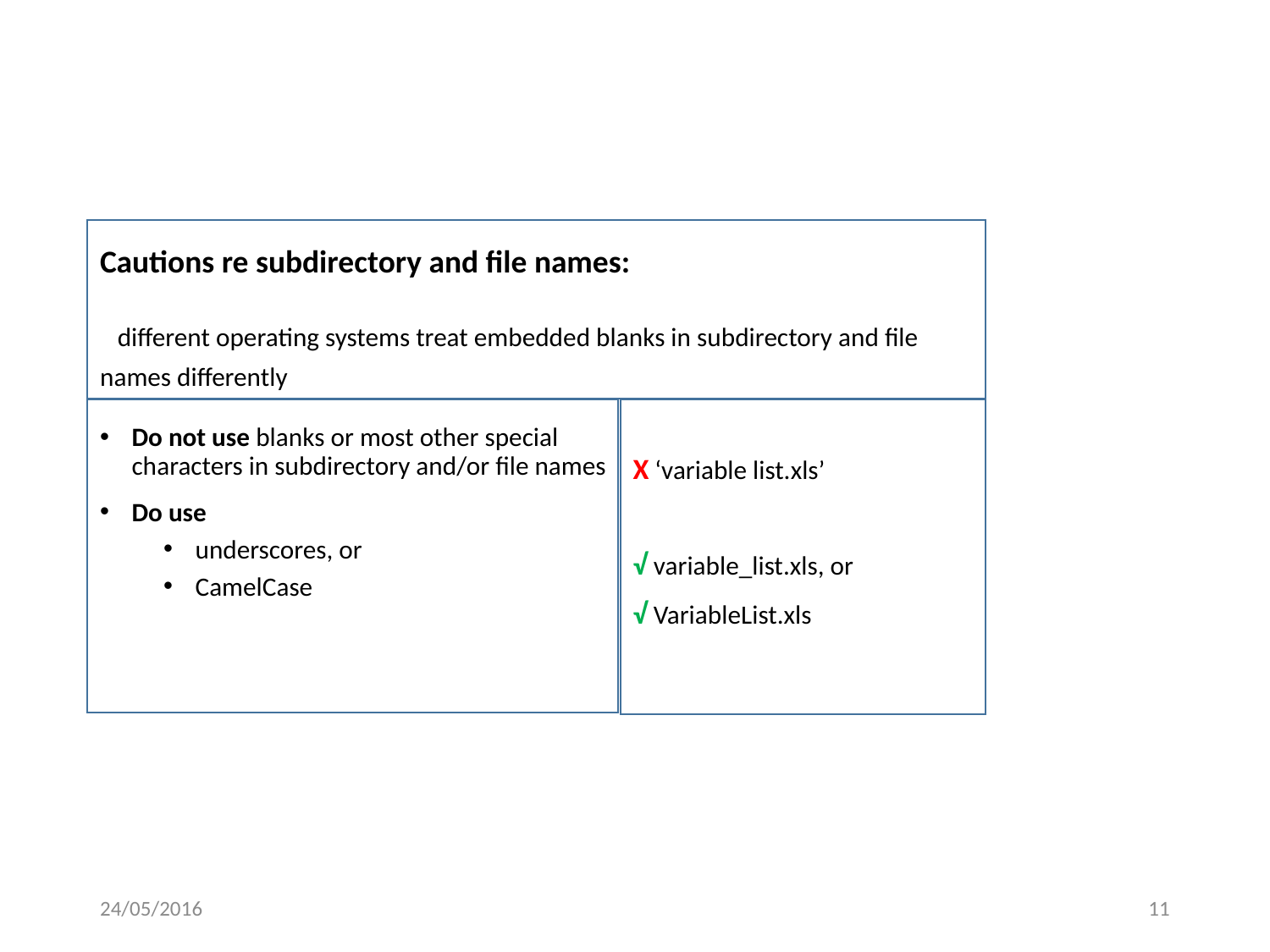

# Cautions re subdirectory and file names: different operating systems treat embedded blanks in subdirectory and file names differently

Х ‘variable list.xls’

√ variable_list.xls, or
√ VariableList.xls

Do not use blanks or most other special characters in subdirectory and/or file names
Do use
underscores, or
CamelCase
24/05/2016
11